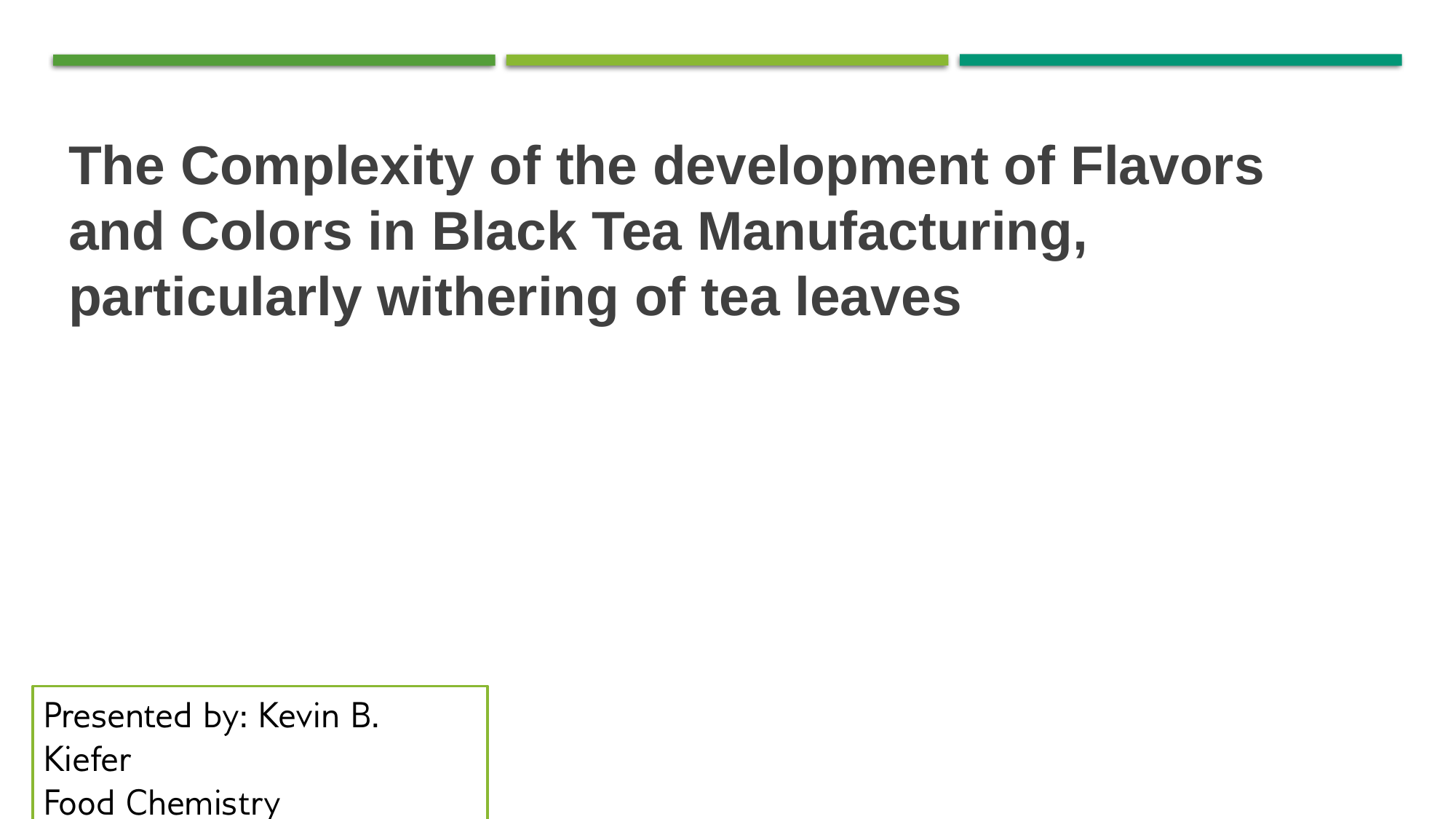

The Complexity of the development of Flavors and Colors in Black Tea Manufacturing, particularly withering of tea leaves
Presented by: Kevin B. Kiefer
Food Chemistry